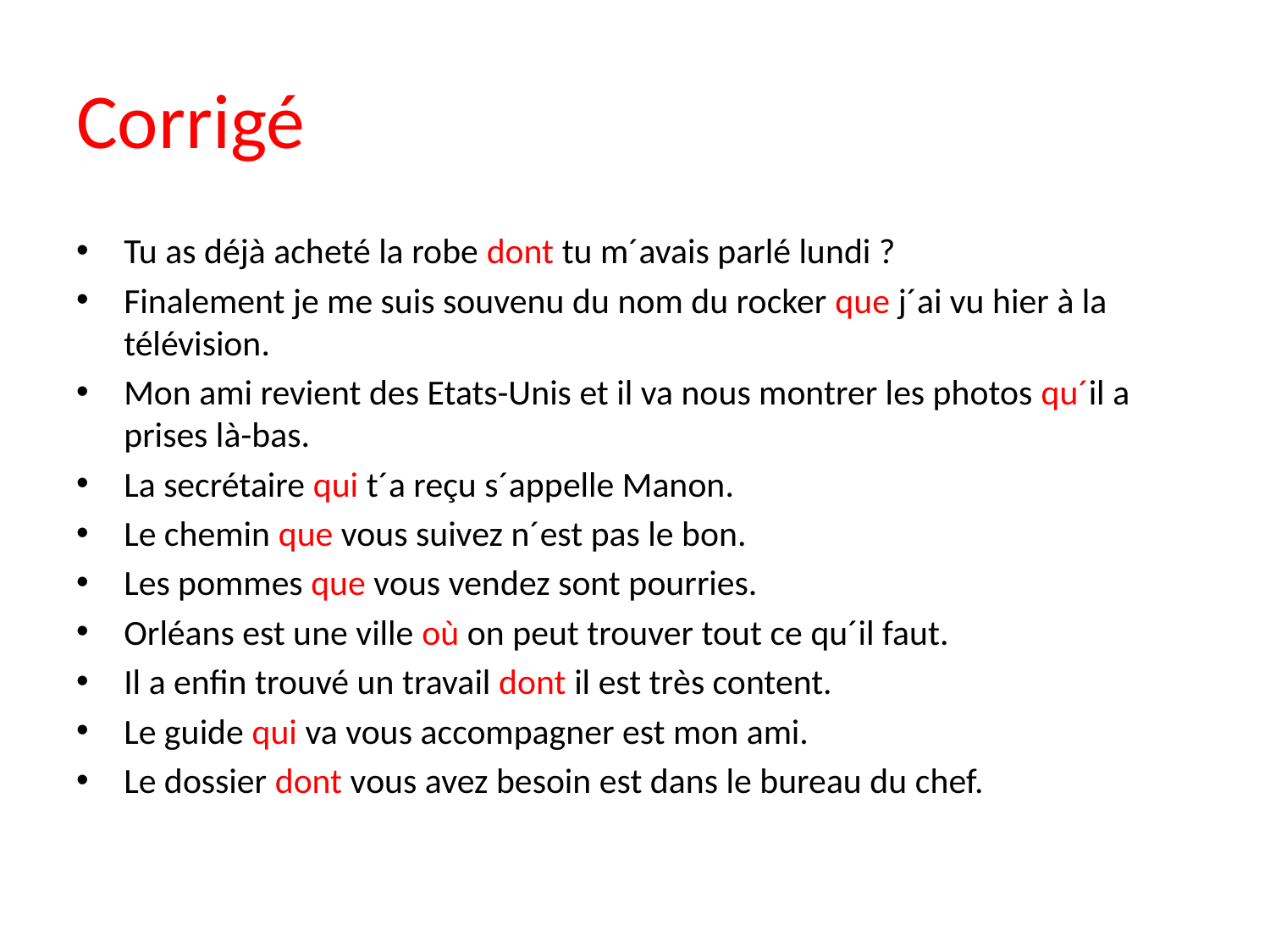

# Corrigé
Tu as déjà acheté la robe dont tu m´avais parlé lundi ?
Finalement je me suis souvenu du nom du rocker que j´ai vu hier à la télévision.
Mon ami revient des Etats-Unis et il va nous montrer les photos qu´il a prises là-bas.
La secrétaire qui t´a reçu s´appelle Manon.
Le chemin que vous suivez n´est pas le bon.
Les pommes que vous vendez sont pourries.
Orléans est une ville où on peut trouver tout ce qu´il faut.
Il a enfin trouvé un travail dont il est très content.
Le guide qui va vous accompagner est mon ami.
Le dossier dont vous avez besoin est dans le bureau du chef.